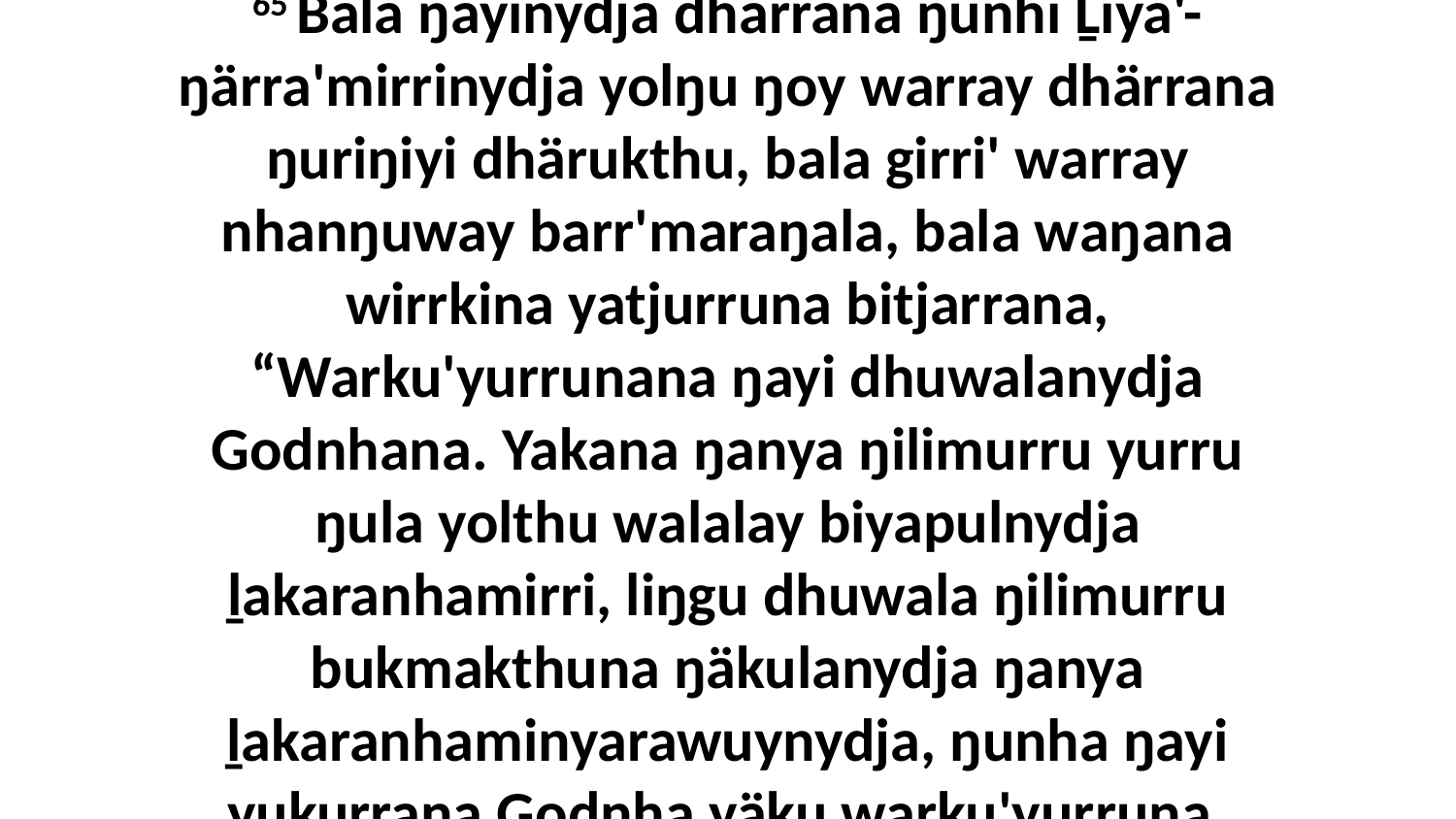

65 Bala ŋayinydja dharrana ŋunhi Ḻiya'-ŋärra'mirrinydja yolŋu ŋoy warray dhärrana ŋuriŋiyi dhärukthu, bala girri' warray nhanŋuway barr'maraŋala, bala waŋana wirrkina yatjurruna bitjarrana, “Warku'yurrunana ŋayi dhuwalanydja Godnhana. Yakana ŋanya ŋilimurru yurru ŋula yolthu walalay biyapulnydja ḻakaranhamirri, liŋgu dhuwala ŋilimurru bukmakthuna ŋäkulanydja ŋanya ḻakaranhaminyarawuynydja, ŋunha ŋayi yukurrana Godnha yäku warku'yurruna.